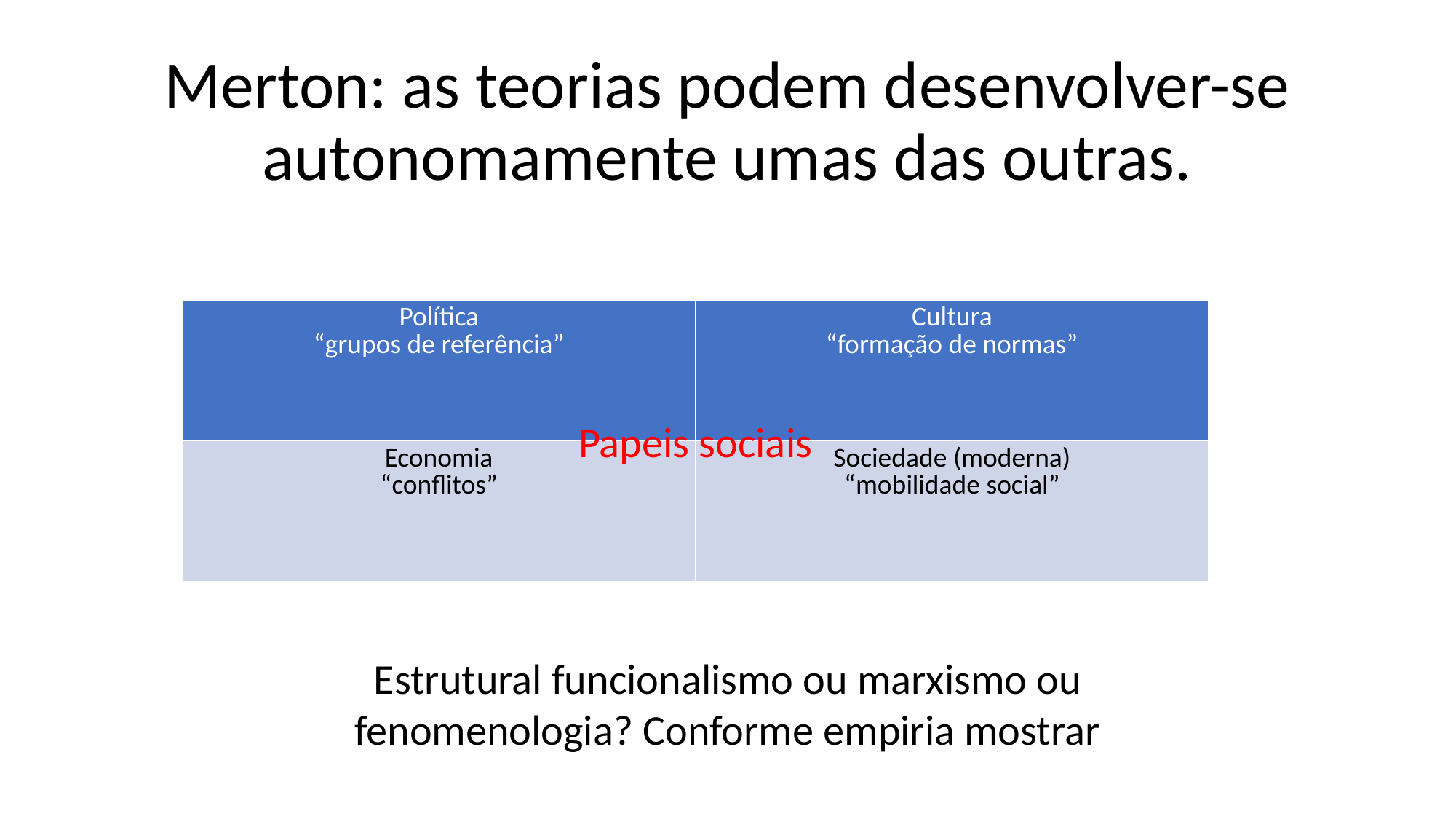

# Merton: as teorias podem desenvolver-se autonomamente umas das outras.
| Política “grupos de referência” | Cultura “formação de normas” |
| --- | --- |
| Economia “conflitos” | Sociedade (moderna) “mobilidade social” |
Papeis sociais
Estrutural funcionalismo ou marxismo ou fenomenologia? Conforme empiria mostrar